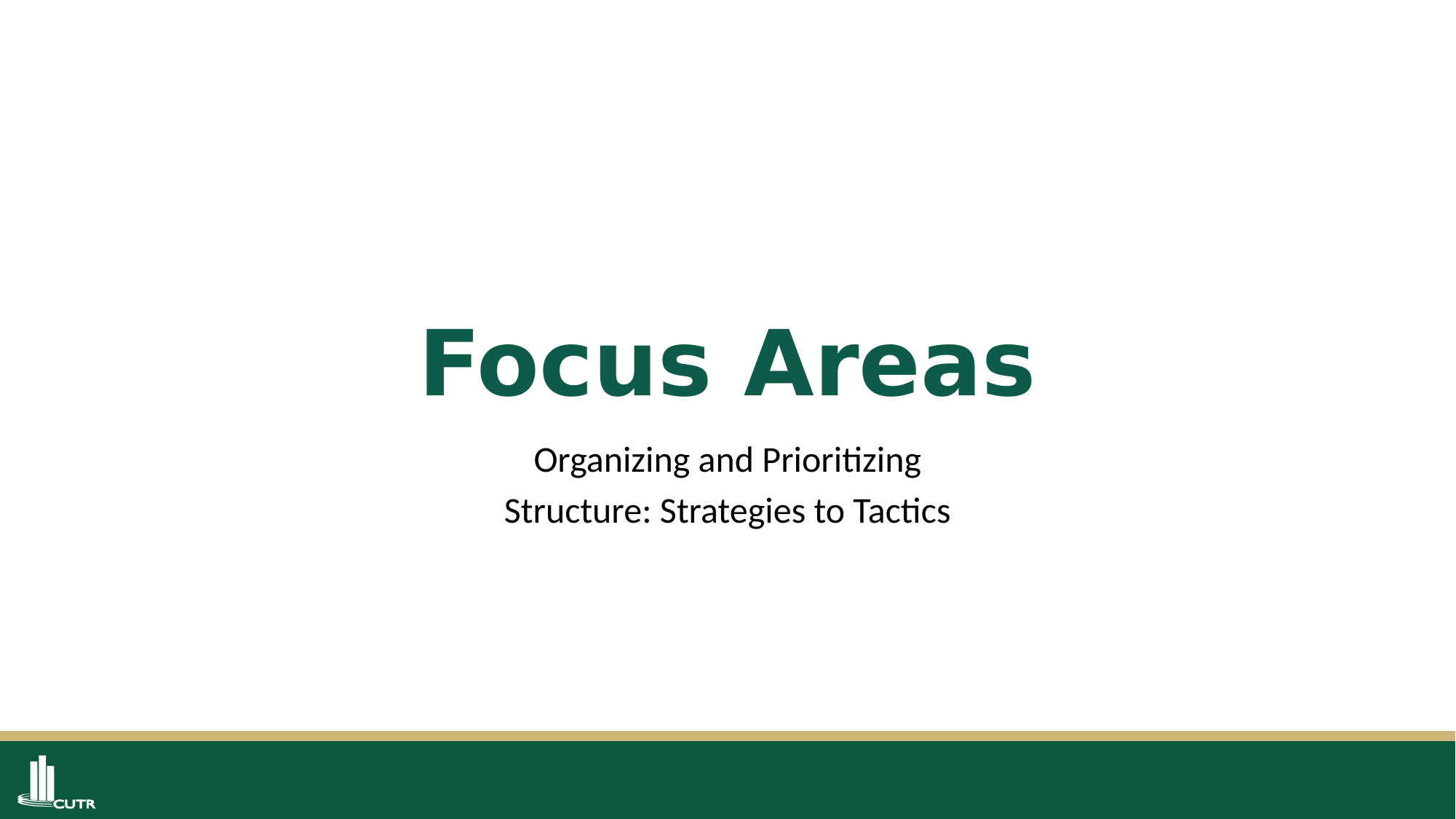

# Focus Areas
Organizing and Prioritizing
Structure: Strategies to Tactics